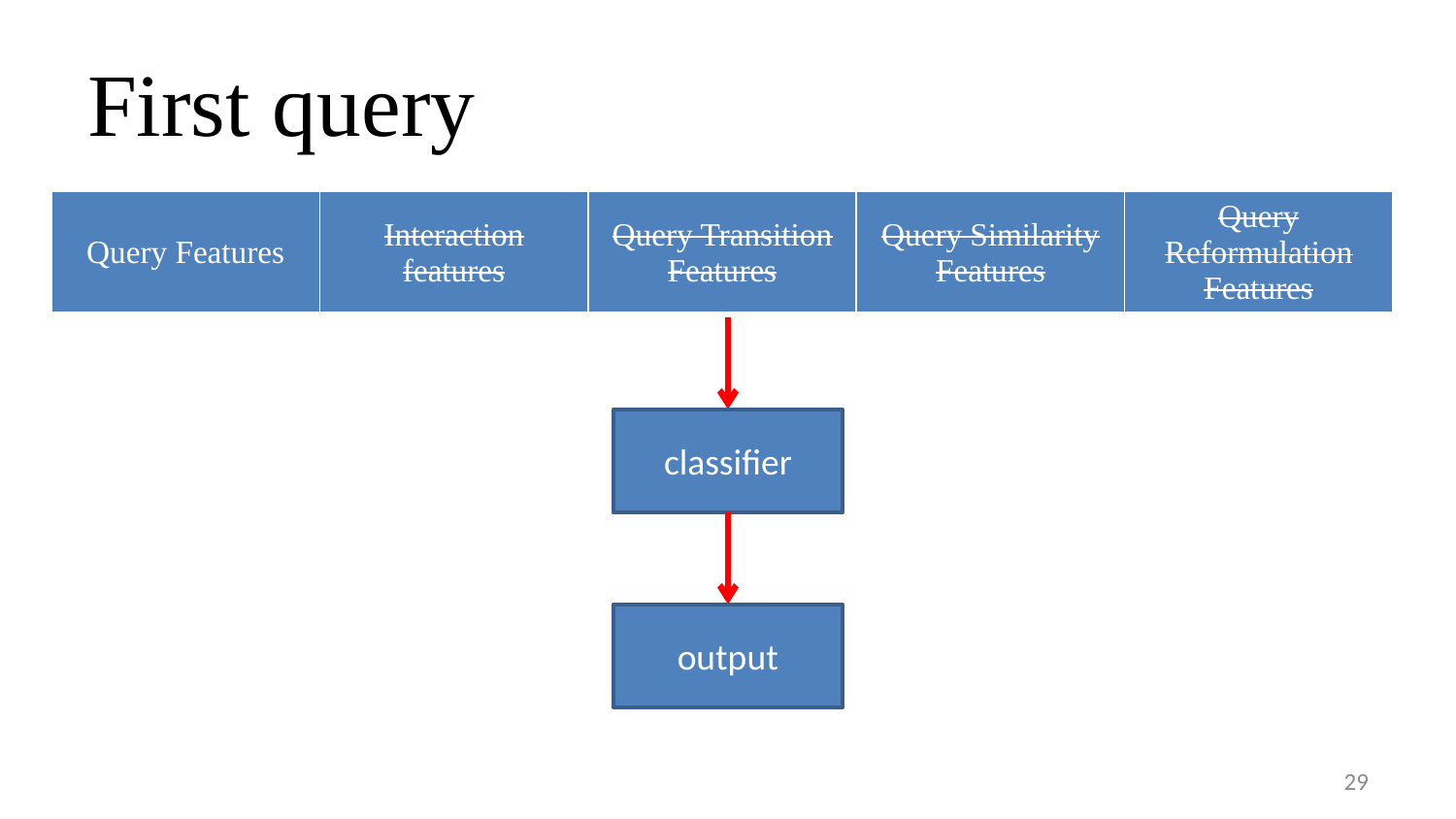

# First query
| Query Features | Interaction features | Query Transition Features | Query Similarity Features | Query Reformulation Features |
| --- | --- | --- | --- | --- |
classifier
output
29